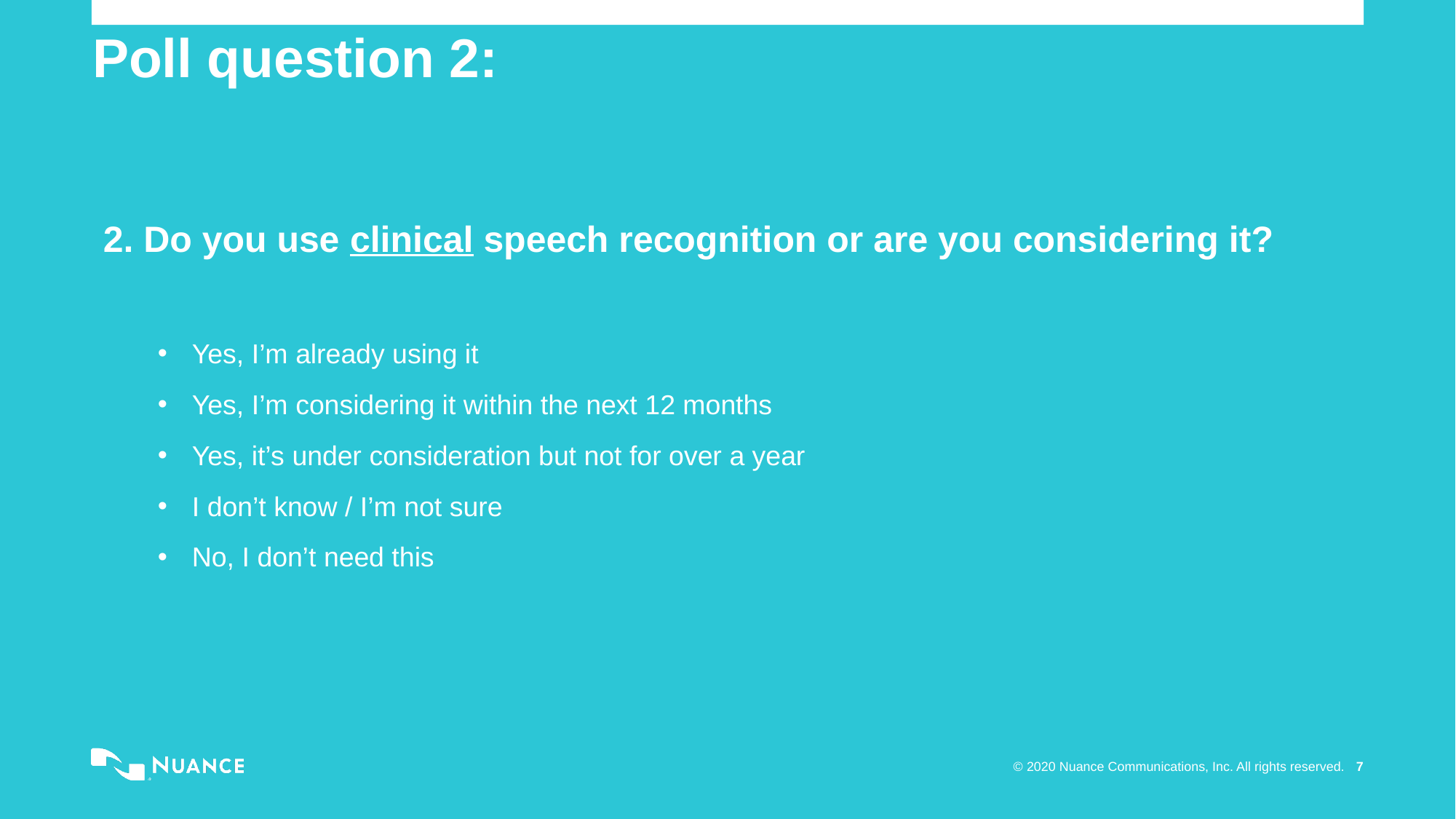

# Poll question 2:
2. Do you use clinical speech recognition or are you considering it?

Yes, I’m already using it
Yes, I’m considering it within the next 12 months
Yes, it’s under consideration but not for over a year
I don’t know / I’m not sure
No, I don’t need this